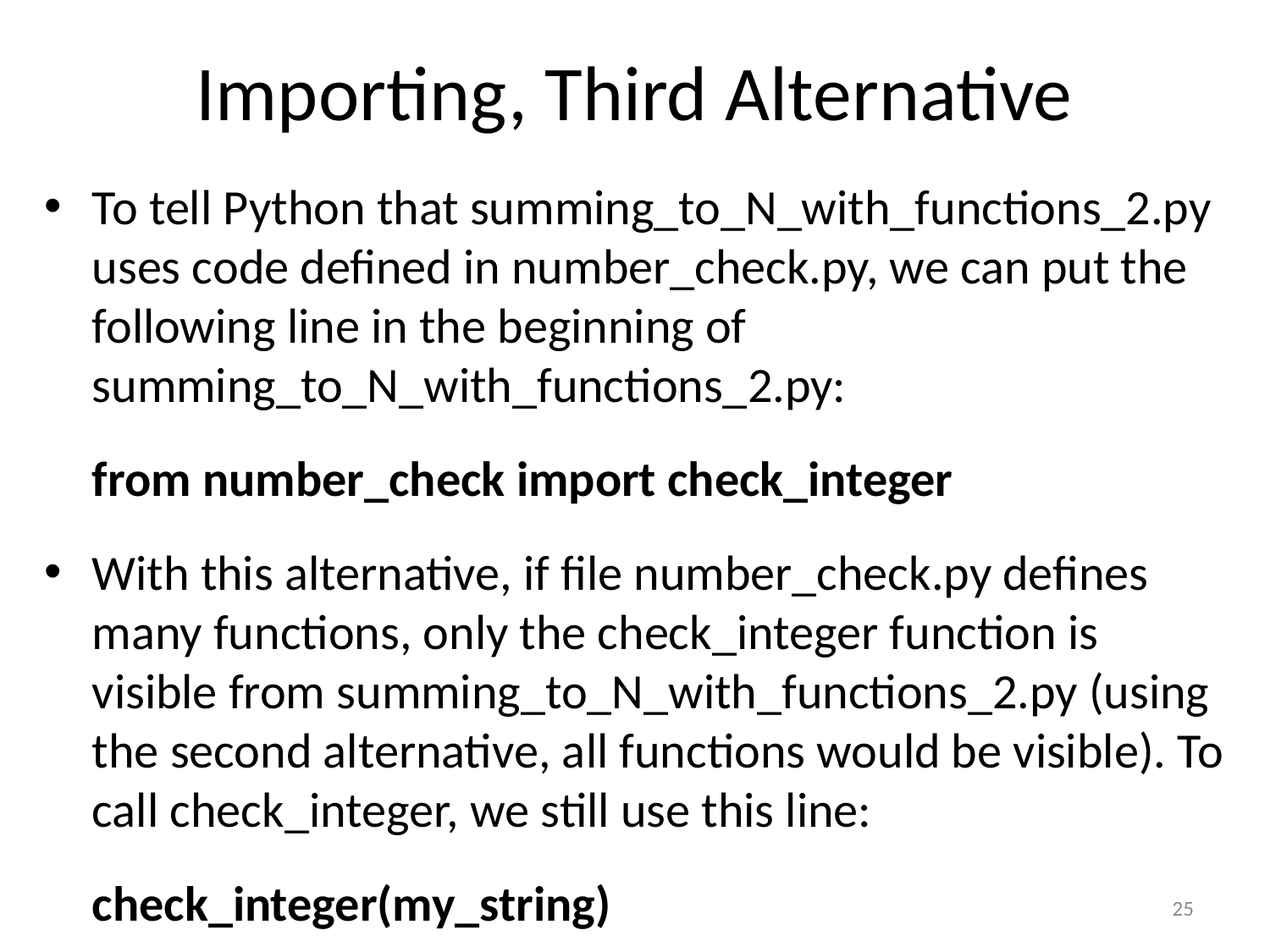

# Importing, Third Alternative
To tell Python that summing_to_N_with_functions_2.py uses code defined in number_check.py, we can put the following line in the beginning of summing_to_N_with_functions_2.py:

	from number_check import check_integer

With this alternative, if file number_check.py defines many functions, only the check_integer function is visible from summing_to_N_with_functions_2.py (using the second alternative, all functions would be visible). To call check_integer, we still use this line:

	check_integer(my_string)
25